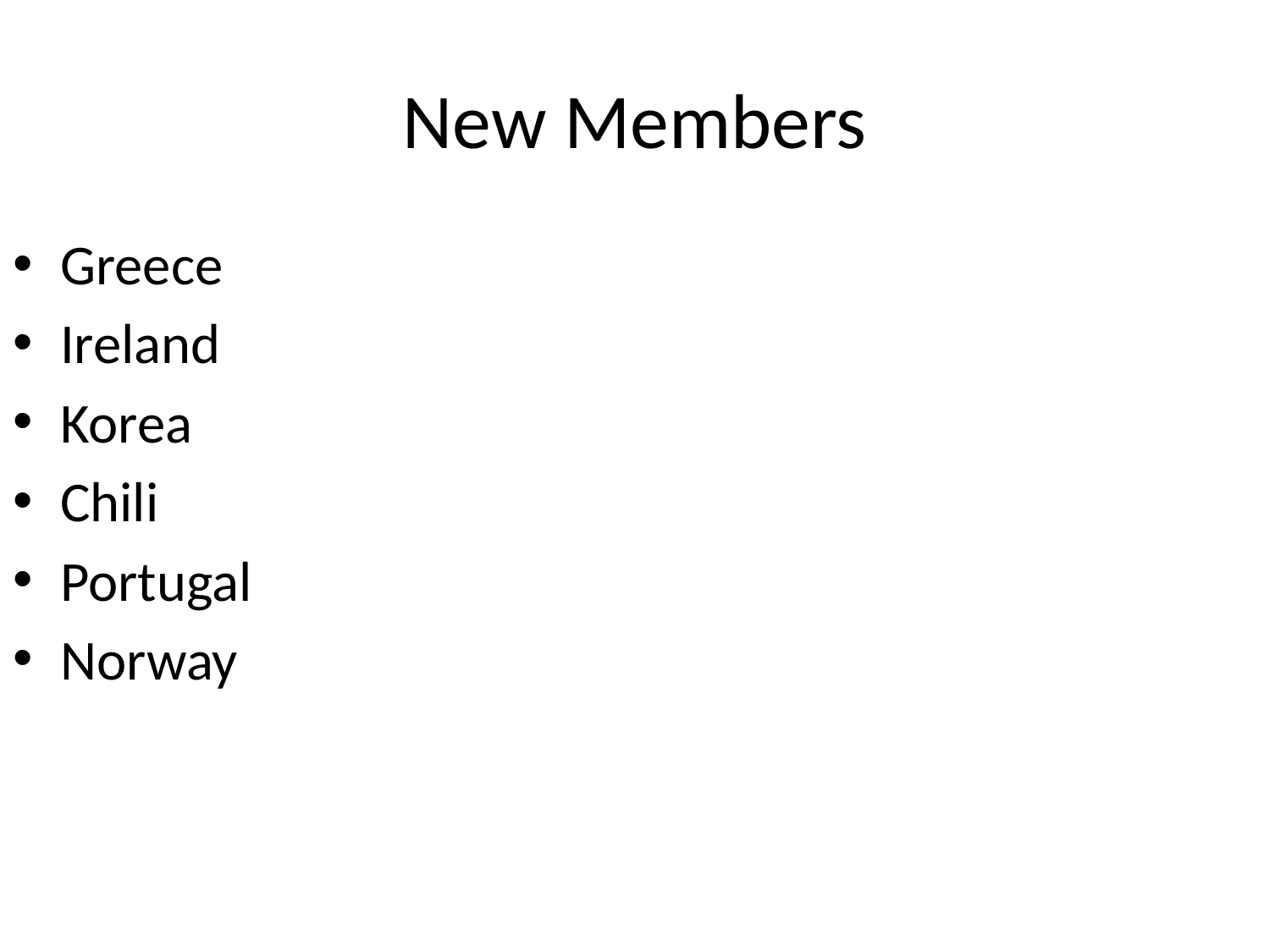

# New Members
Greece
Ireland
Korea
Chili
Portugal
Norway